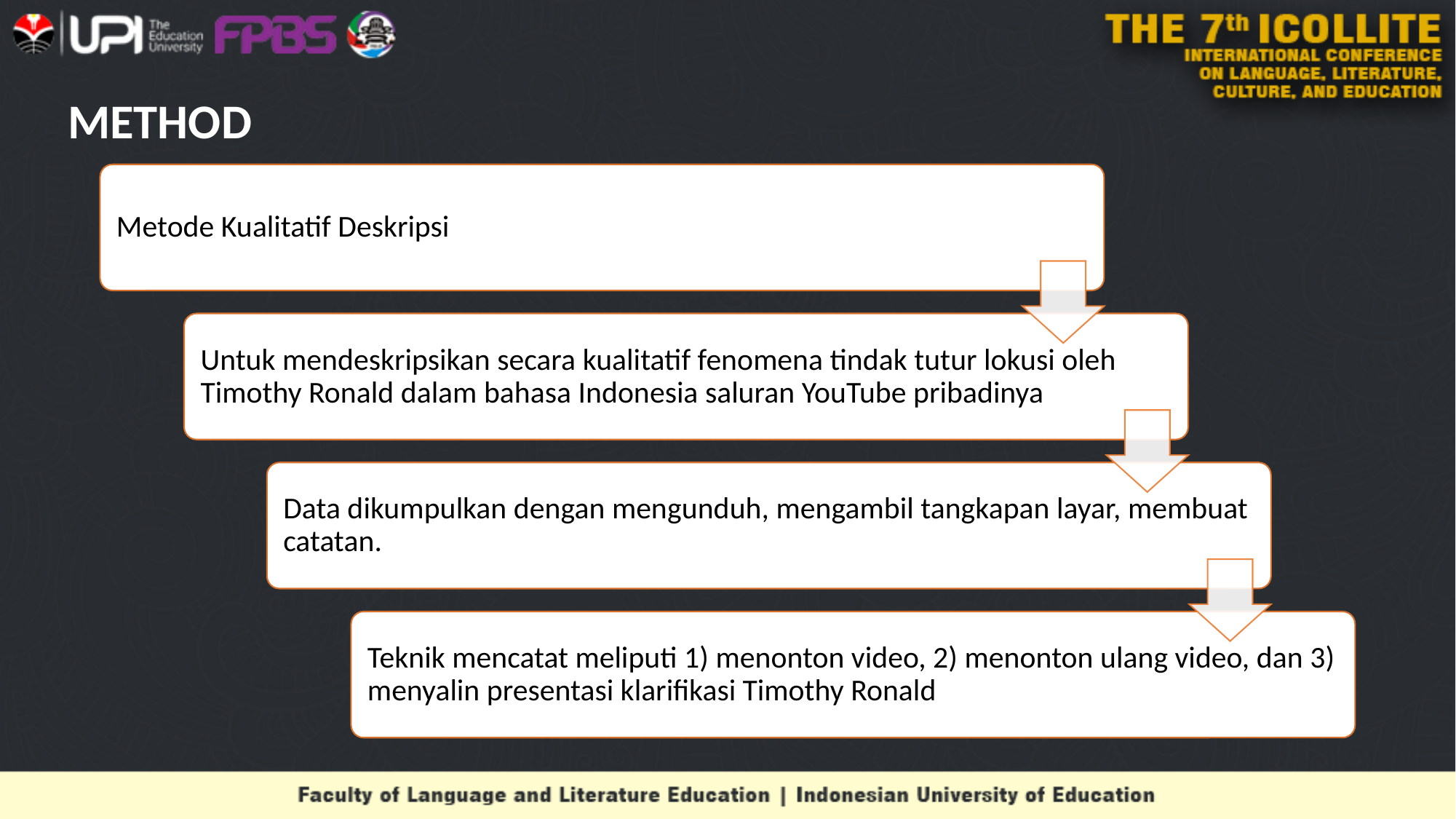

# METHOD
Metode Kualitatif Deskripsi
Untuk mendeskripsikan secara kualitatif fenomena tindak tutur lokusi oleh Timothy Ronald dalam bahasa Indonesia saluran YouTube pribadinya
Data dikumpulkan dengan mengunduh, mengambil tangkapan layar, membuat catatan.
Teknik mencatat meliputi 1) menonton video, 2) menonton ulang video, dan 3) menyalin presentasi klarifikasi Timothy Ronald